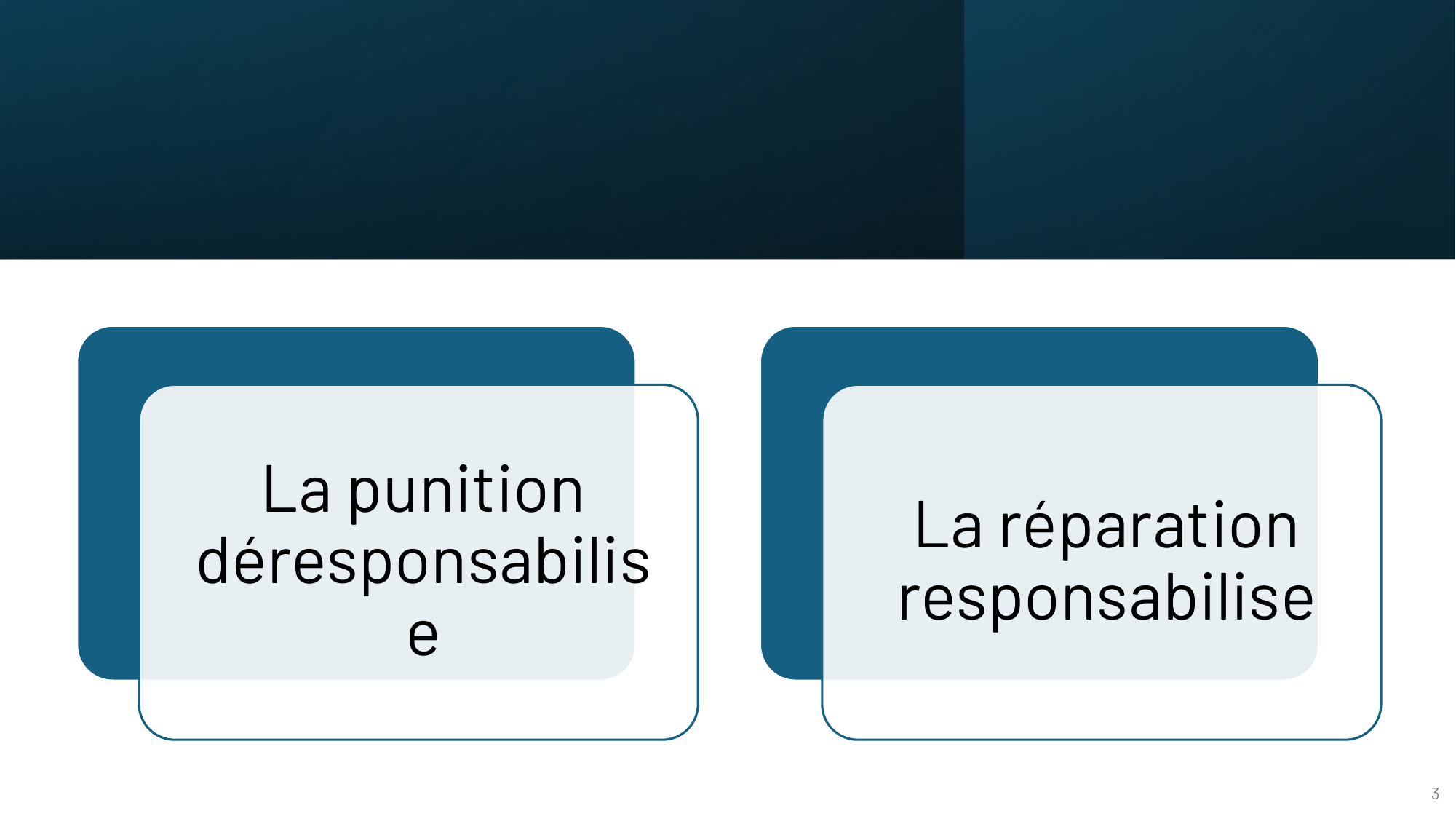

La punition déresponsabilise
La réparation responsabilise
3